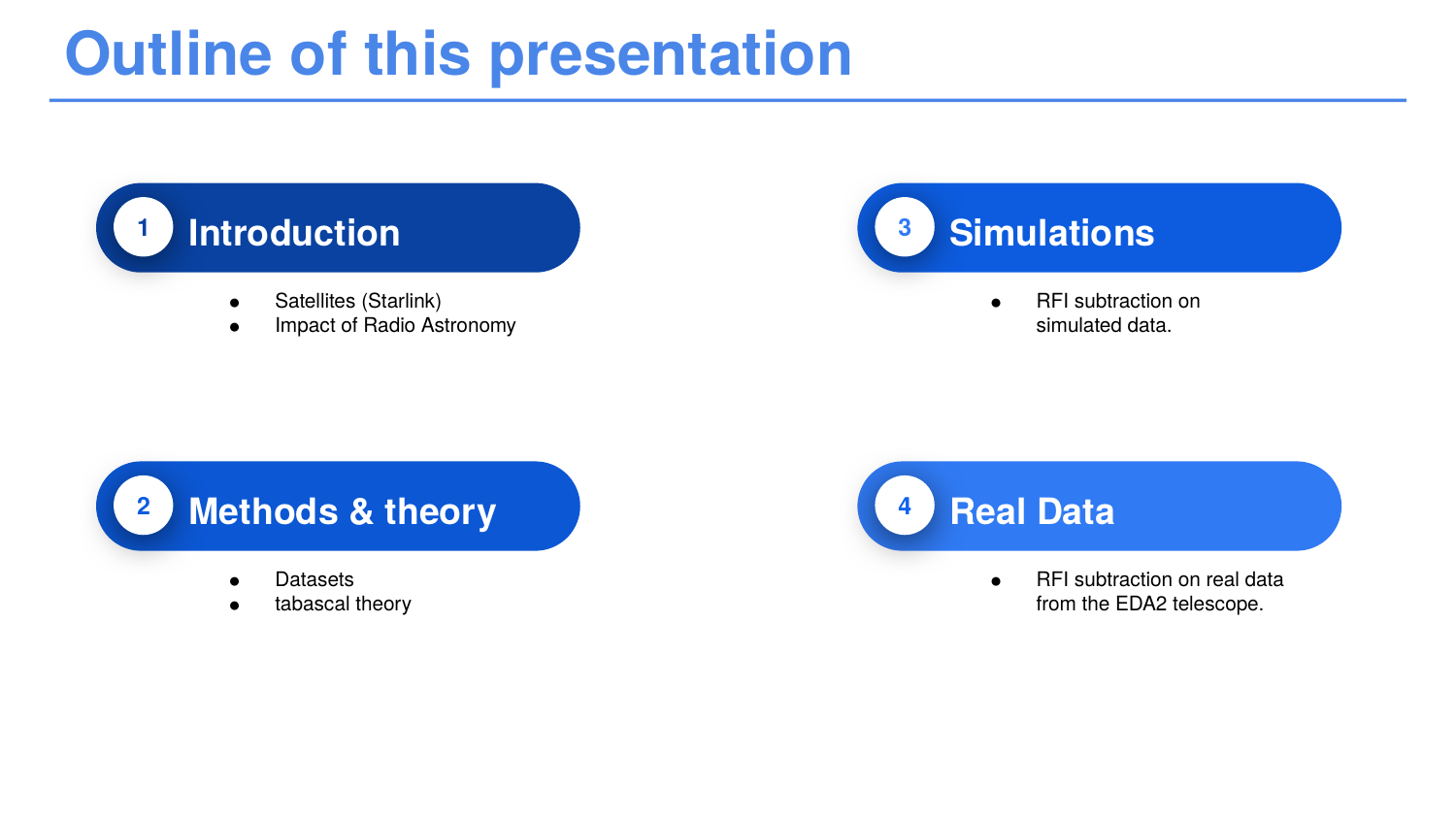

Outline of this presentation

Simulations
3
RFI subtraction on simulated data.
1
Introduction
Satellites (Starlink)
Impact of Radio Astronomy

2
Methods & theory
Datasets
tabascal theory

Real Data
4
RFI subtraction on real data from the EDA2 telescope.